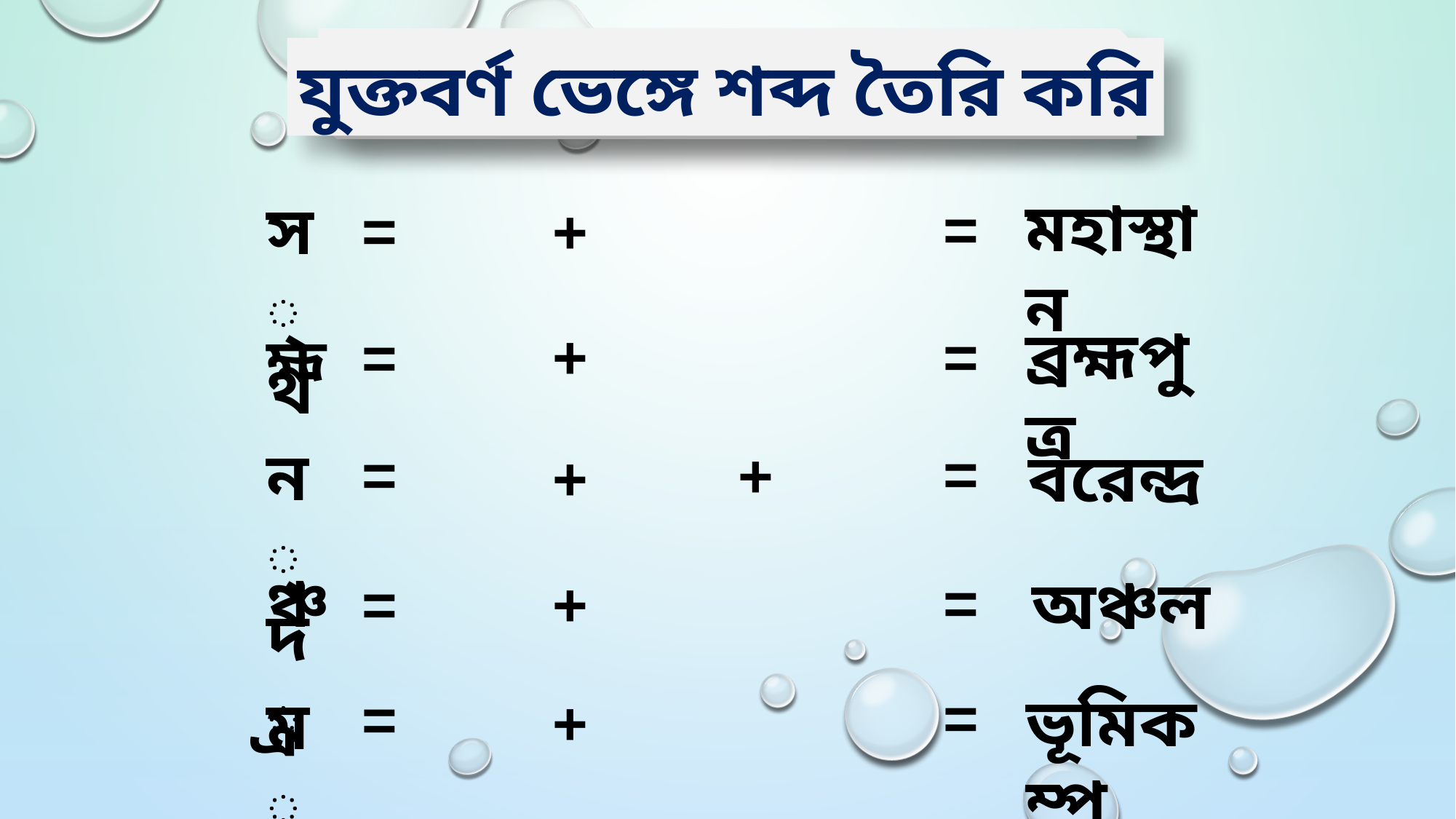

যুক্তবর্ণ ভেঙ্গে শব্দ তৈরি করি
মহাস্থান
=
স
থ
স্থ
=
+
ব্রহ্মপুত্র
=
+
=
হ্ম
হ
ম
র-ফলা
ন্দ্র
=
বরেন্দ্র
=
+
+
ন
দ
ঞ
ঞ্চ
অঞ্চল
=
চ
=
+
=
ভূমিকম্প
ম
=
ম্প
+
প